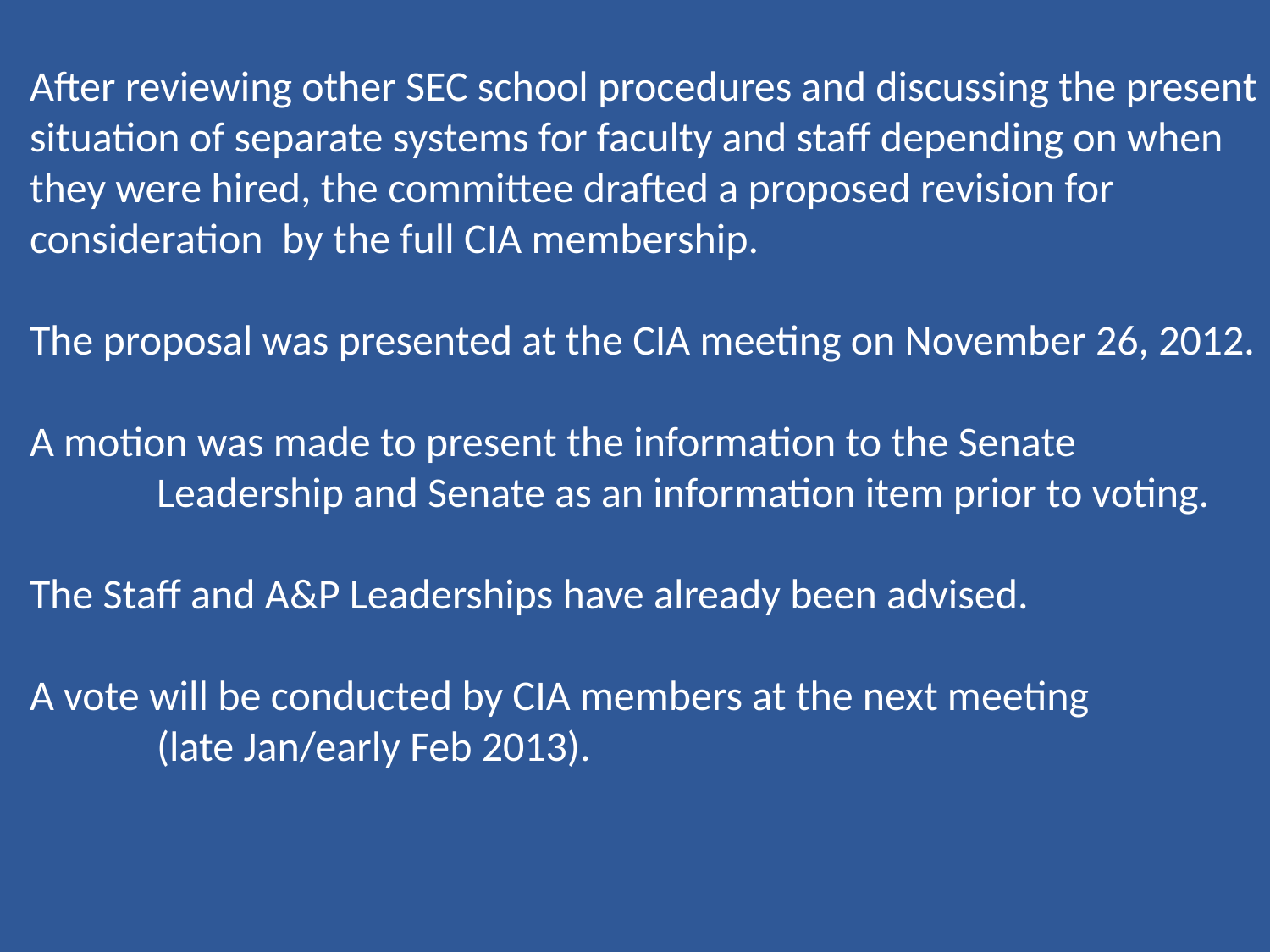

After reviewing other SEC school procedures and discussing the present
situation of separate systems for faculty and staff depending on when
they were hired, the committee drafted a proposed revision for
consideration  by the full CIA membership.

The proposal was presented at the CIA meeting on November 26, 2012.

A motion was made to present the information to the Senate
	Leadership and Senate as an information item prior to voting.

The Staff and A&P Leaderships have already been advised.

A vote will be conducted by CIA members at the next meeting
	(late Jan/early Feb 2013).